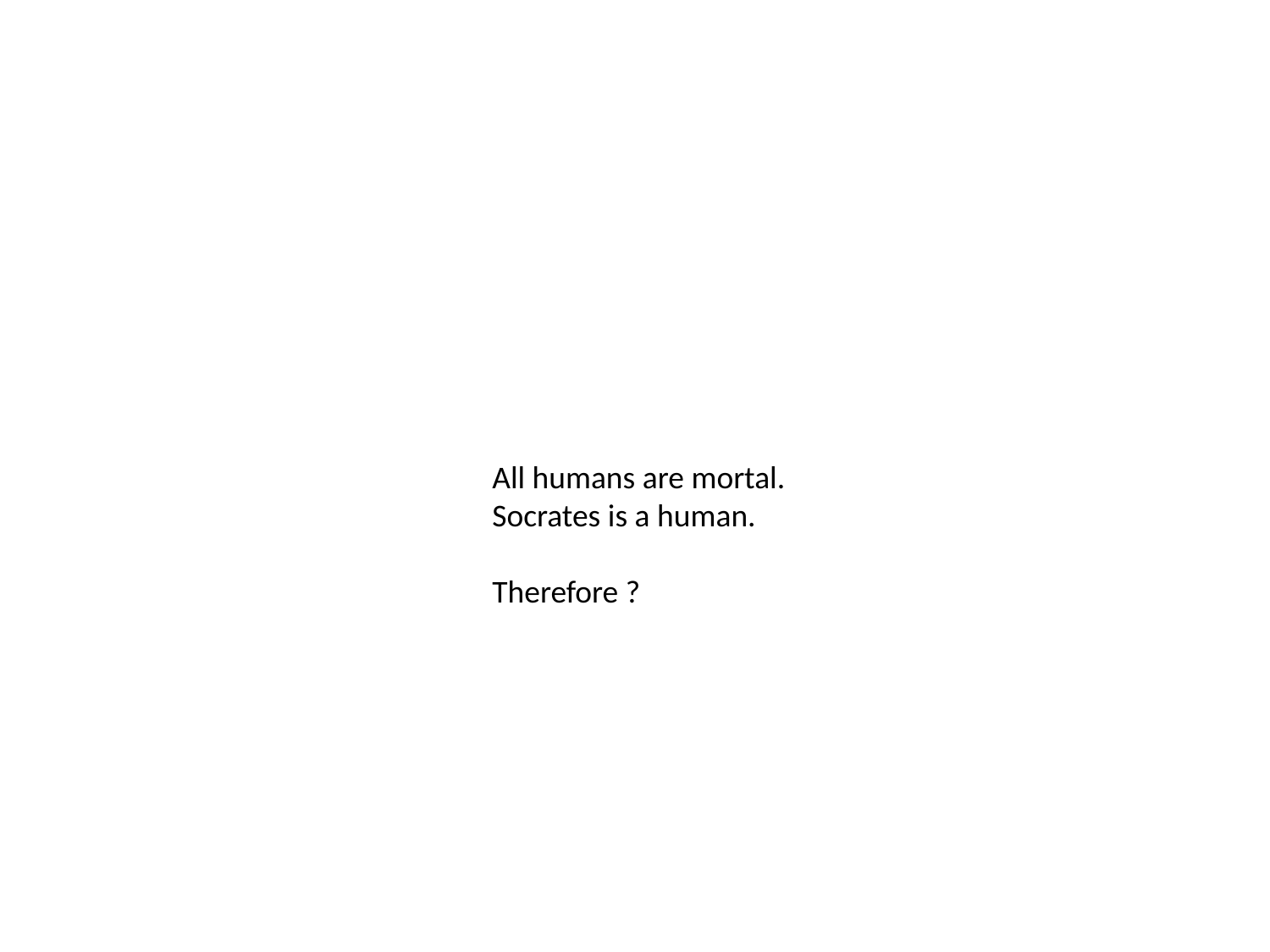

All humans are mortal.
Socrates is a human.

Therefore ?